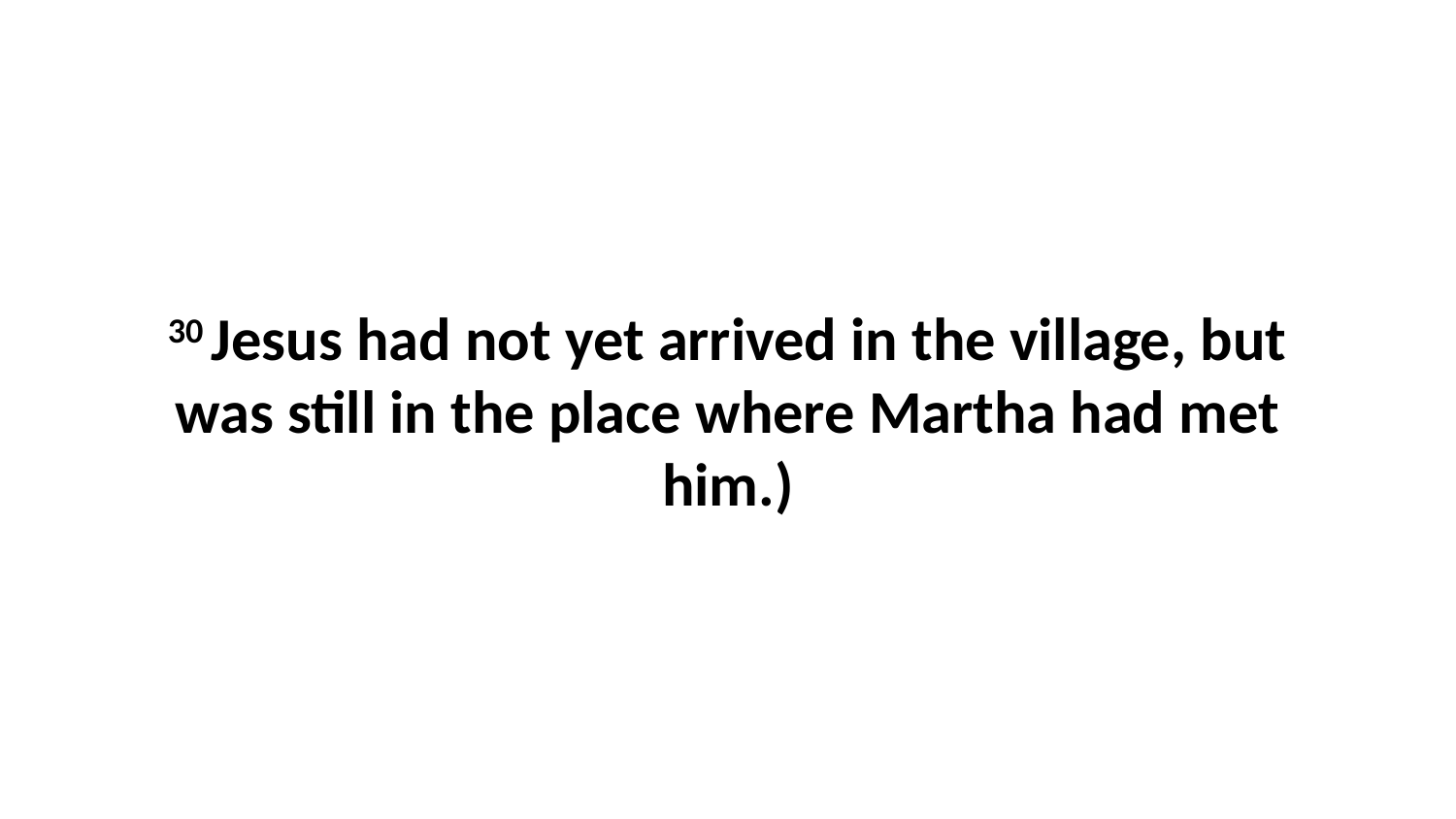

30 Jesus had not yet arrived in the village, but was still in the place where Martha had met him.)